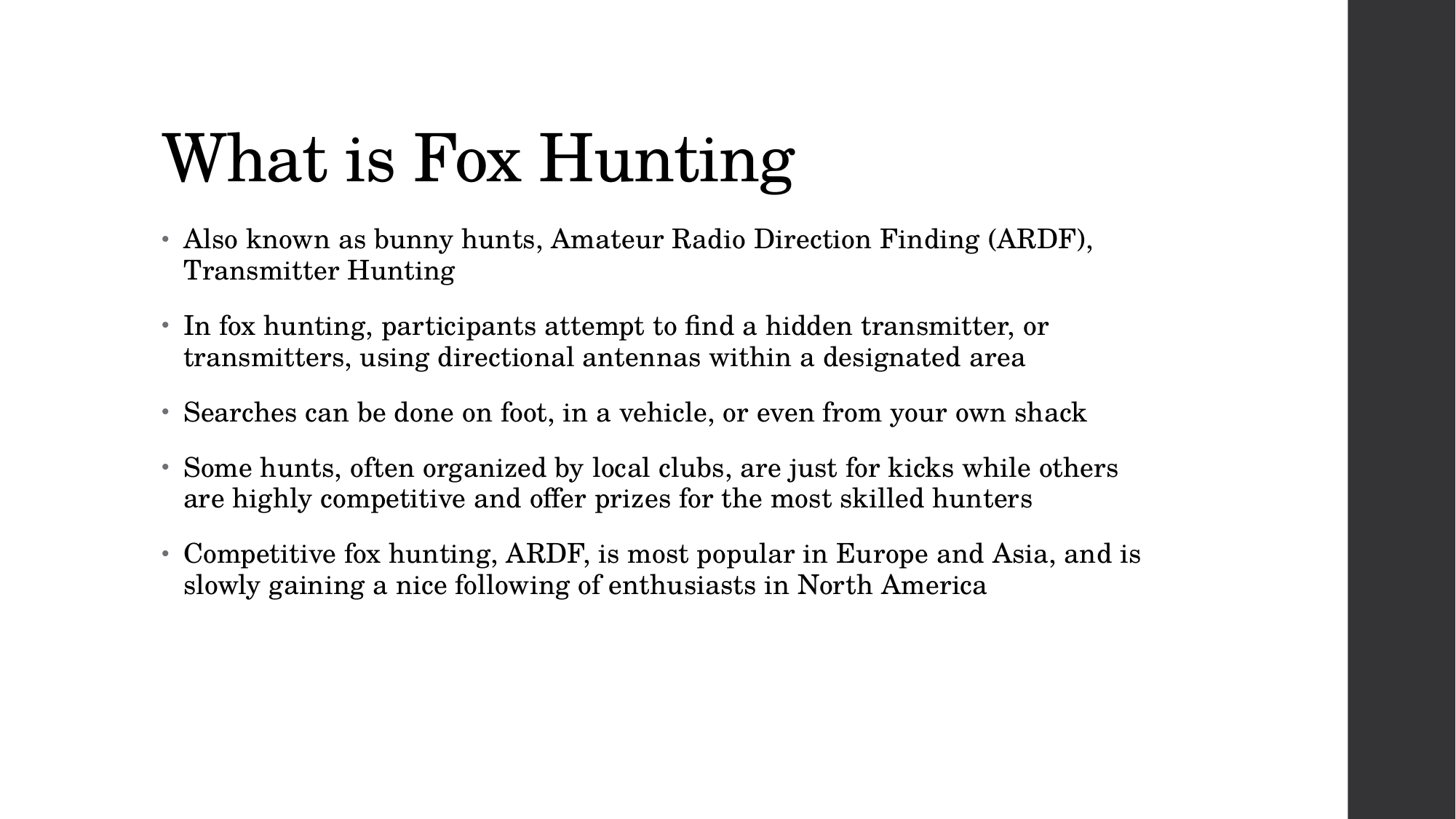

# What is Fox Hunting
Also known as bunny hunts, Amateur Radio Direction Finding (ARDF), Transmitter Hunting
In fox hunting, participants attempt to find a hidden transmitter, or transmitters, using directional antennas within a designated area
Searches can be done on foot, in a vehicle, or even from your own shack
Some hunts, often organized by local clubs, are just for kicks while others are highly competitive and offer prizes for the most skilled hunters
Competitive fox hunting, ARDF, is most popular in Europe and Asia, and is slowly gaining a nice following of enthusiasts in North America